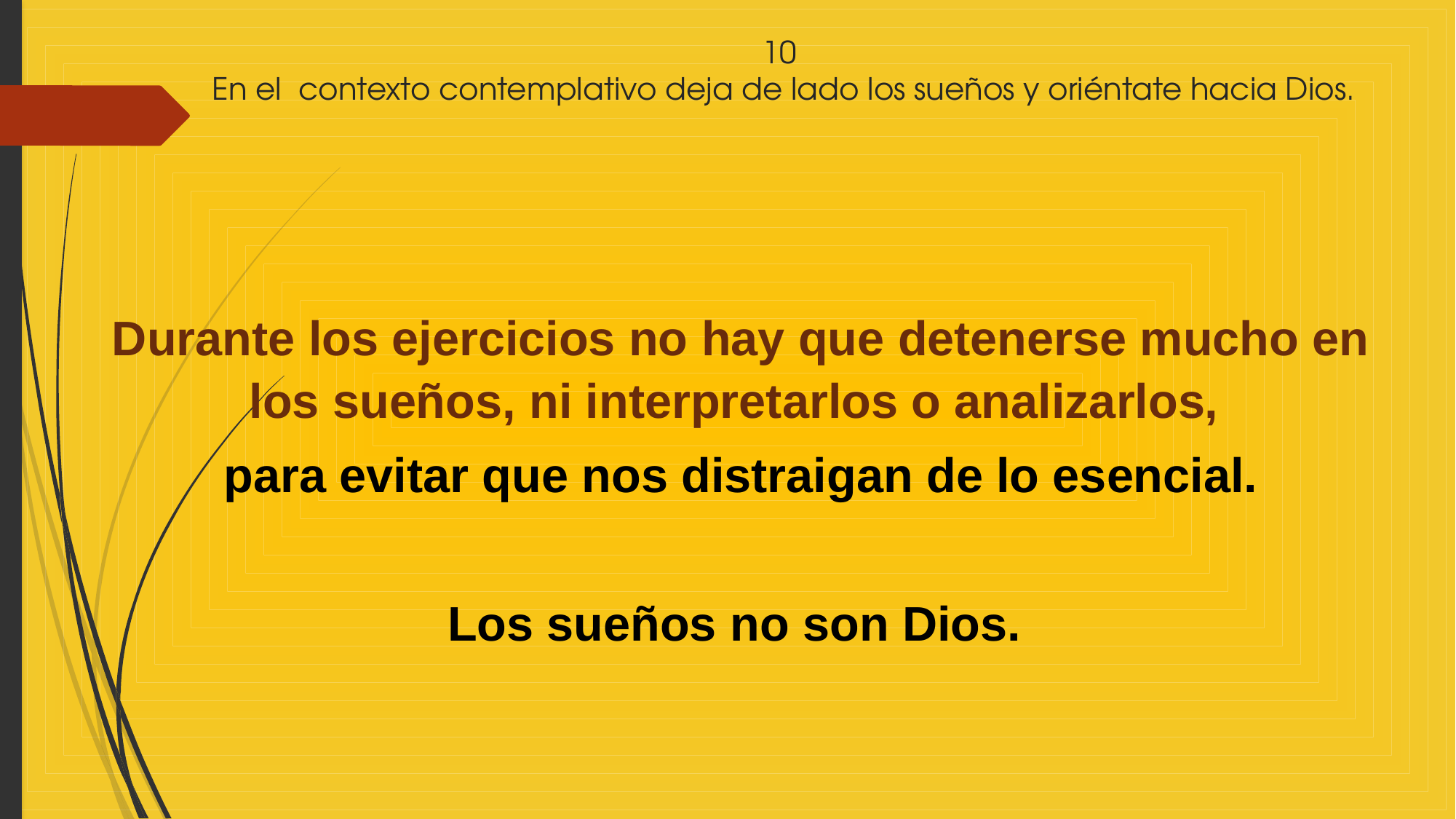

# 10 En el  contexto contemplativo deja de lado los sueños y oriéntate hacia Dios.
Durante los ejercicios no hay que detenerse mucho en los sueños, ni interpretarlos o analizarlos,
para evitar que nos distraigan de lo esencial.

Los sueños no son Dios.